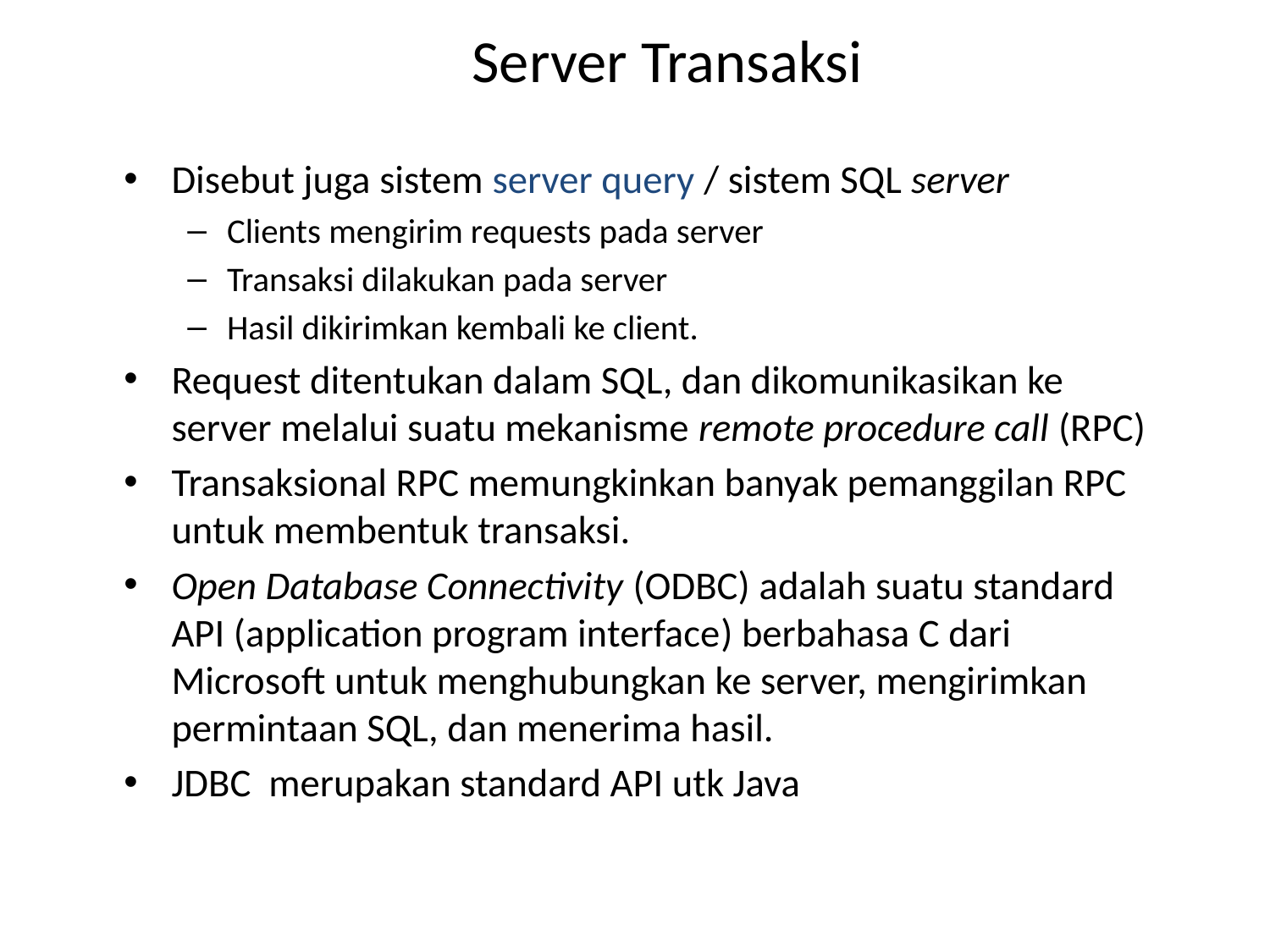

# Server Transaksi
Disebut juga sistem server query / sistem SQL server
Clients mengirim requests pada server
Transaksi dilakukan pada server
Hasil dikirimkan kembali ke client.
Request ditentukan dalam SQL, dan dikomunikasikan ke server melalui suatu mekanisme remote procedure call (RPC)
Transaksional RPC memungkinkan banyak pemanggilan RPC untuk membentuk transaksi.
Open Database Connectivity (ODBC) adalah suatu standard API (application program interface) berbahasa C dari Microsoft untuk menghubungkan ke server, mengirimkan permintaan SQL, dan menerima hasil.
JDBC  merupakan standard API utk Java